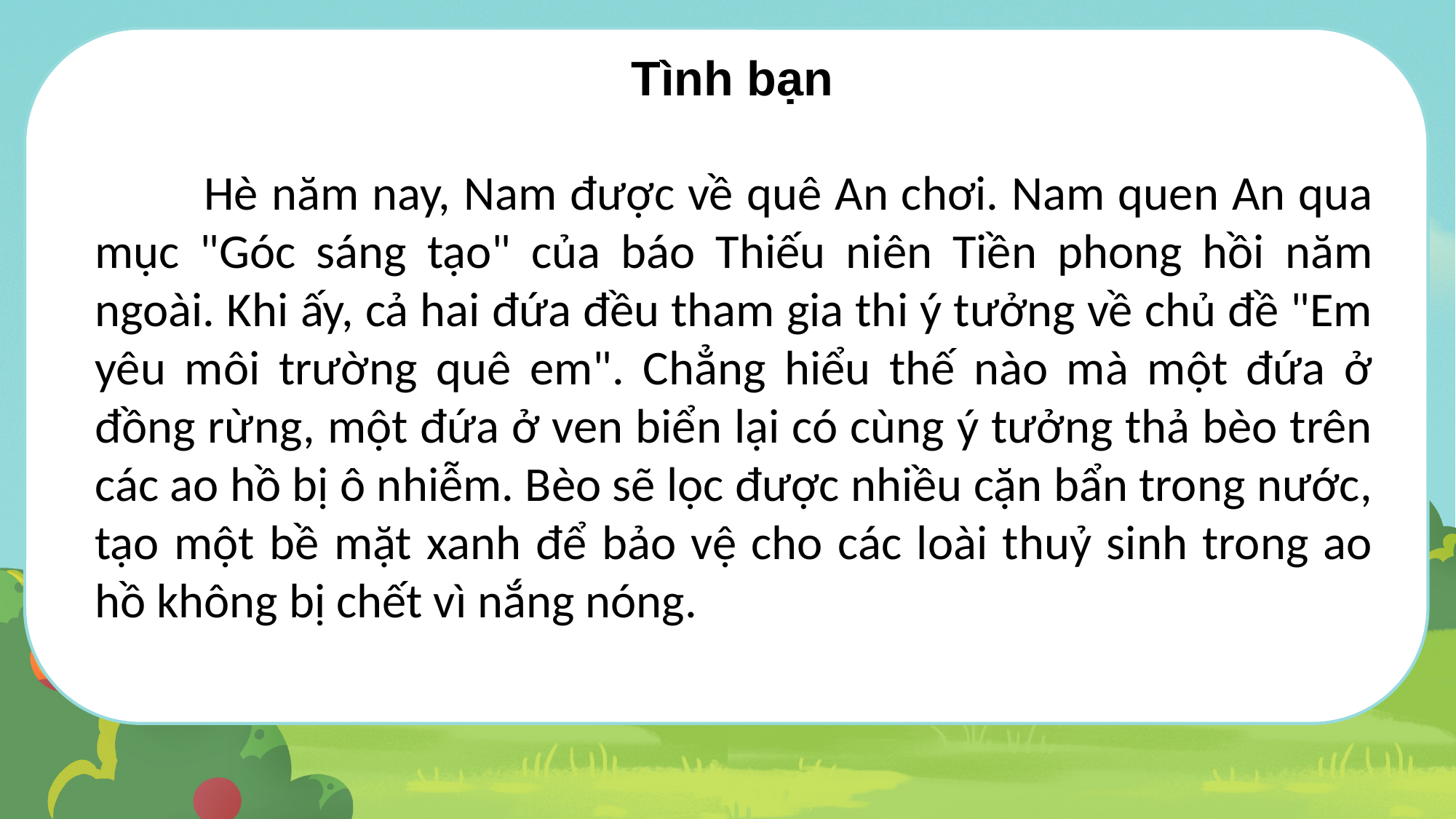

Tình bạn

	Hè năm nay, Nam được về quê An chơi. Nam quen An qua mục "Góc sáng tạo" của báo Thiếu niên Tiền phong hồi năm ngoài. Khi ấy, cả hai đứa đều tham gia thi ý tưởng về chủ đề "Em yêu môi trường quê em". Chẳng hiểu thế nào mà một đứa ở đồng rừng, một đứa ở ven biển lại có cùng ý tưởng thả bèo trên các ao hồ bị ô nhiễm. Bèo sẽ lọc được nhiều cặn bẩn trong nước, tạo một bề mặt xanh để bảo vệ cho các loài thuỷ sinh trong ao hồ không bị chết vì nắng nóng.